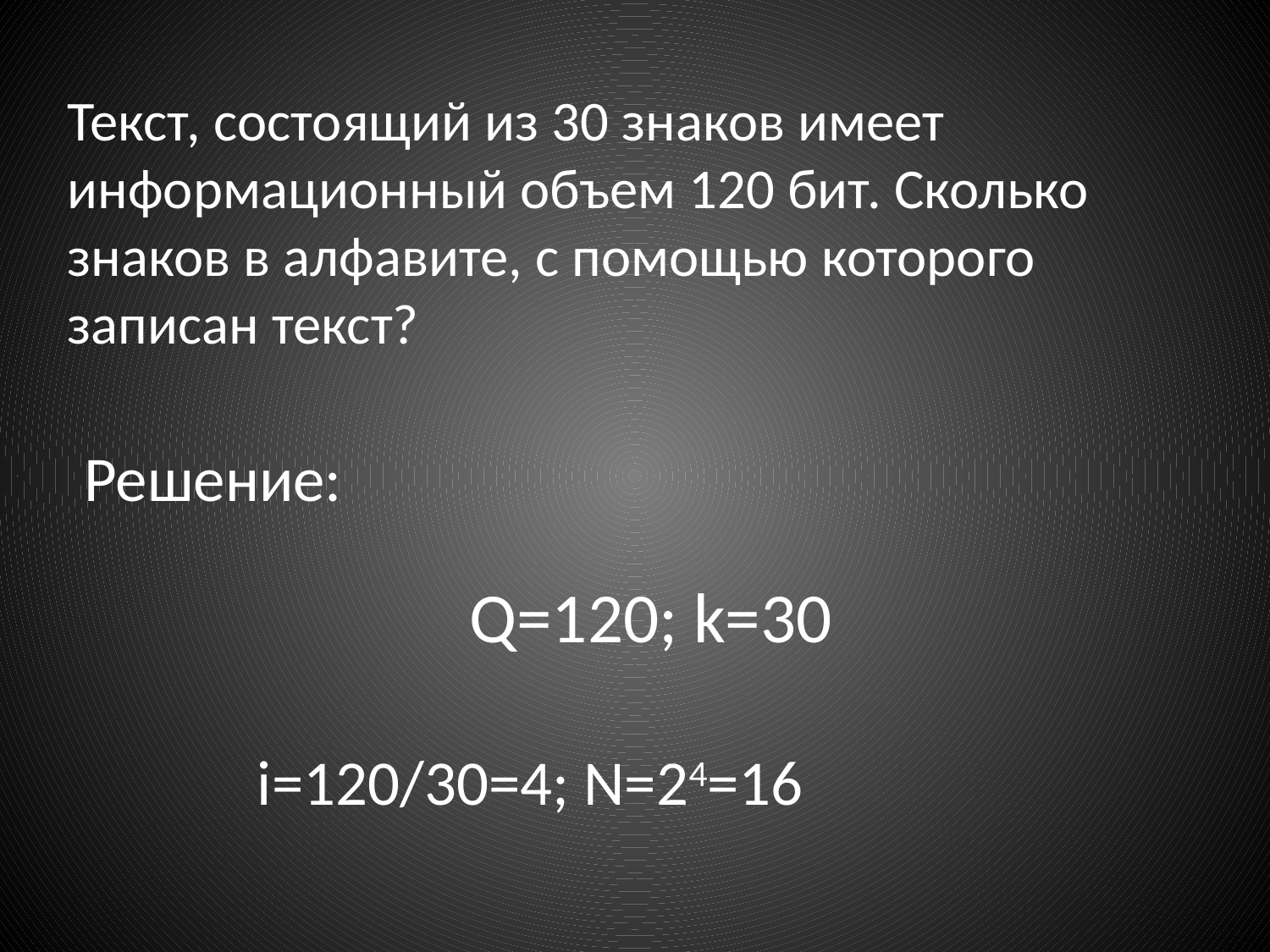

Текст, состоящий из 30 знаков имеет информационный объем 120 бит. Сколько знаков в алфавите, с помощью которого записан текст?

Решение:
Q=120; k=30
i=120/30=4; N=24=16